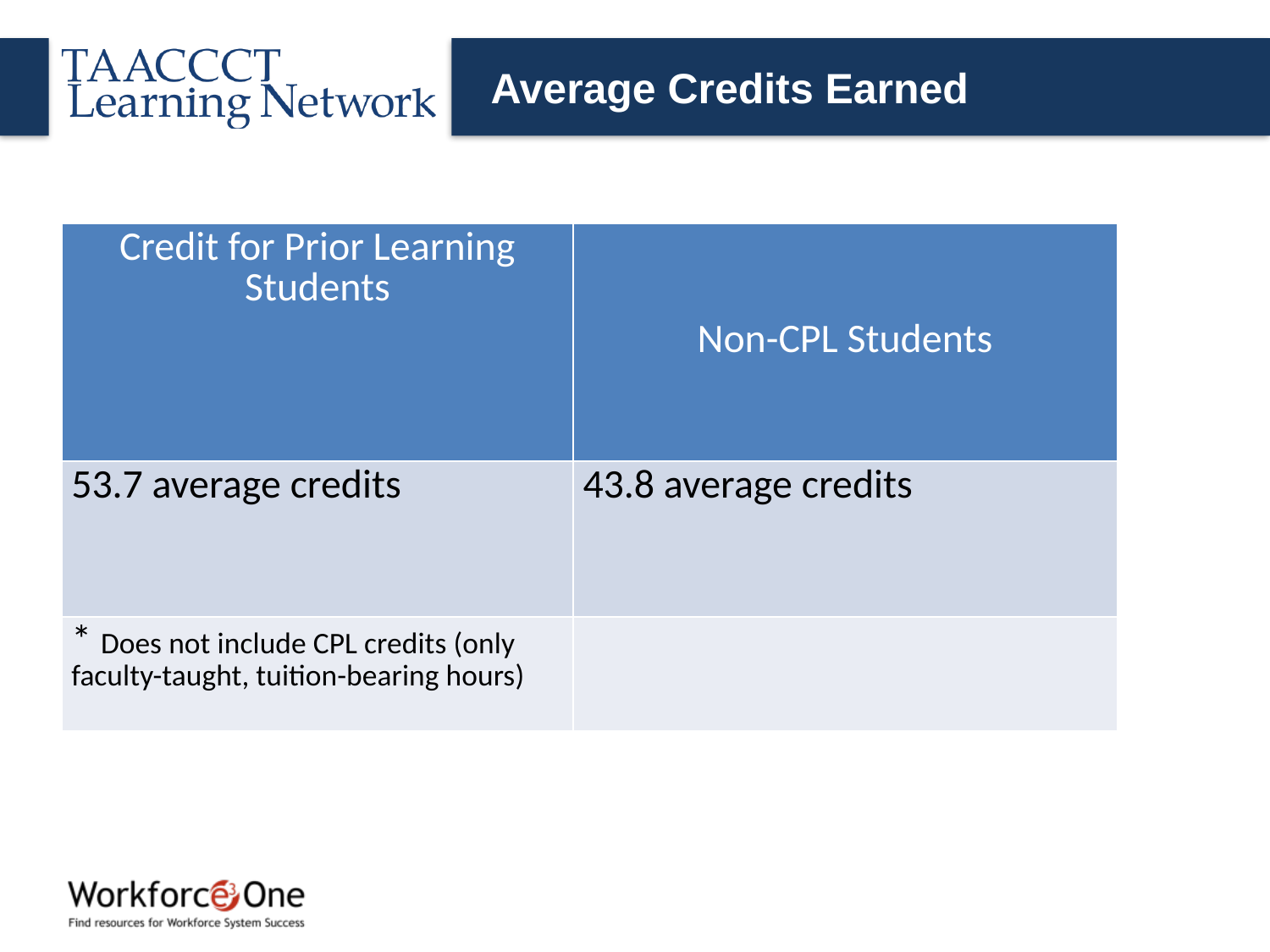

# Average Credits Earned

| Credit for Prior Learning Students | Non-CPL Students |
| --- | --- |
| 53.7 average credits | 43.8 average credits |
| \* Does not include CPL credits (only faculty-taught, tuition-bearing hours) |  |